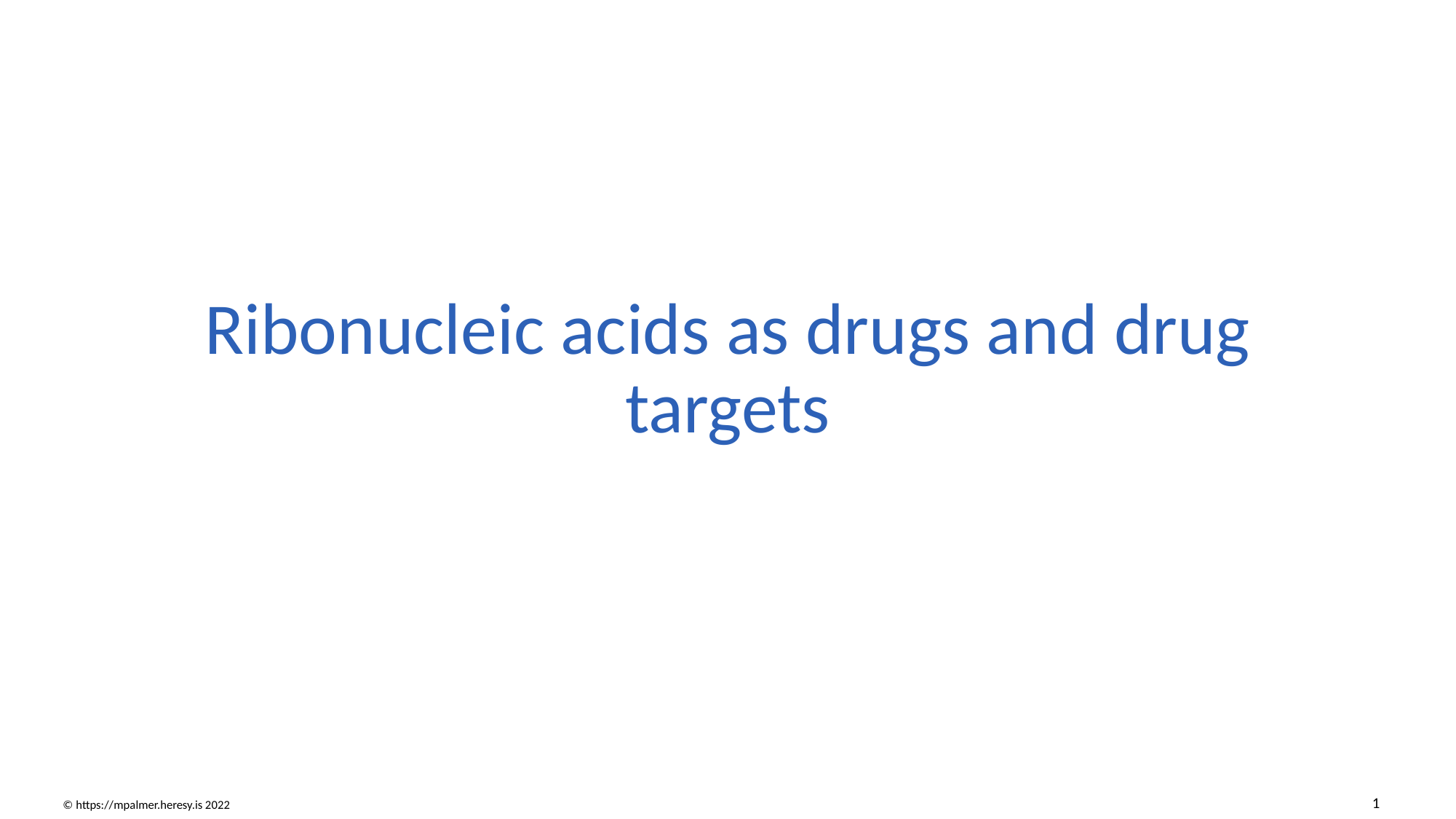

# Ribonucleic acids as drugs and drug targets